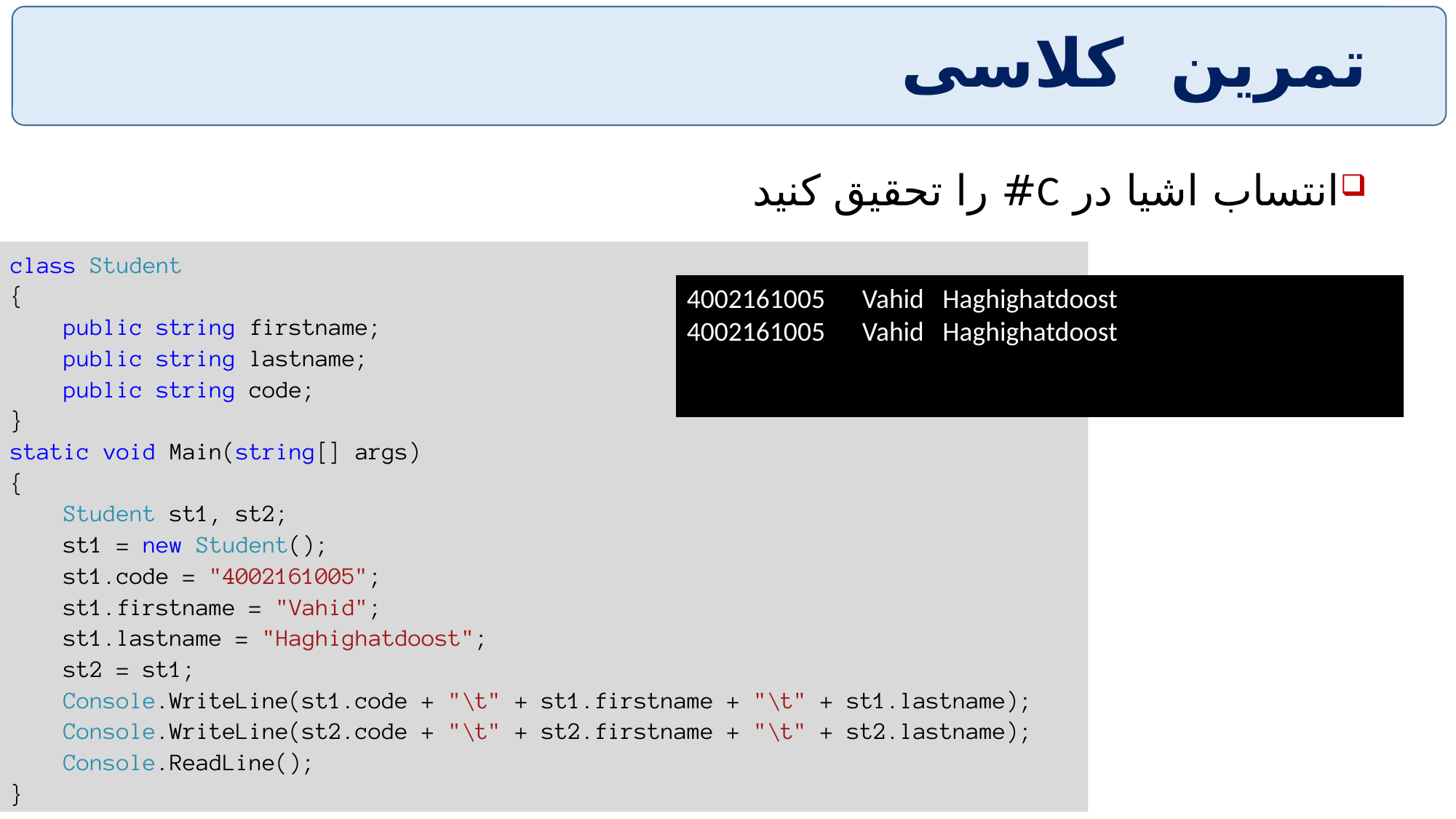

# تمرین  کلاسی
انتساب اشیا در C# را تحقیق کنید
class Student
{
    public string firstname;
    public string lastname;
    public string code;
}
static void Main(string[] args)
{
    Student st1, st2;
    st1 = new Student();
    st1.code = "4002161005";
    st1.firstname = "Vahid";
    st1.lastname = "Haghighatdoost";
    st2 = st1;
    Console.WriteLine(st1.code + "\t" + st1.firstname + "\t" + st1.lastname);
    Console.WriteLine(st2.code + "\t" + st2.firstname + "\t" + st2.lastname);
    Console.ReadLine();
}
4002161005      Vahid   Haghighatdoost
4002161005      Vahid   Haghighatdoost

V. Haghighatdoost, Shahed university
20